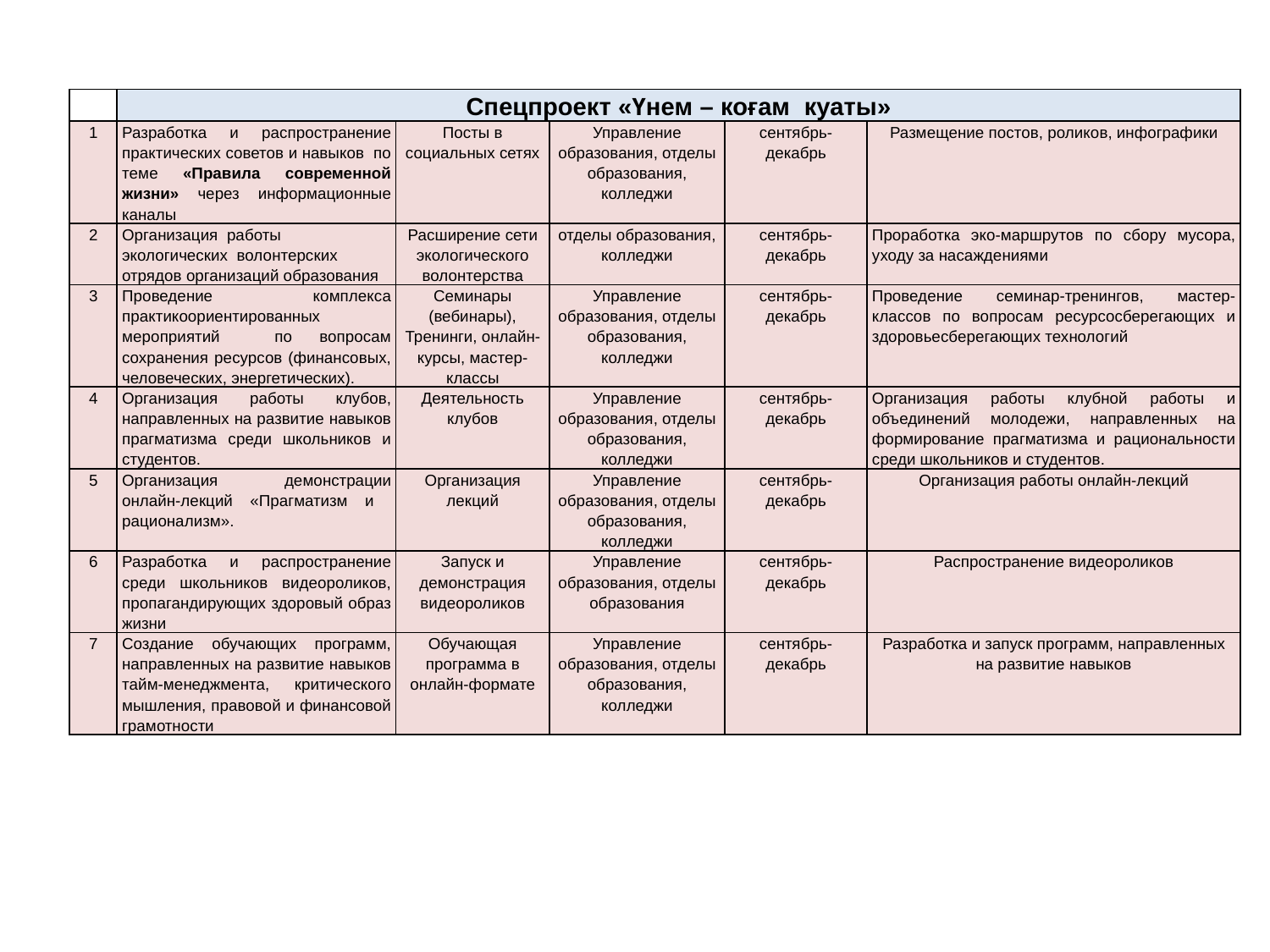

|  | Спецпроект «Үнем – коғам куаты» |  |  |  |  |
| --- | --- | --- | --- | --- | --- |
| 1 | Разработка и распространение практических советов и навыков по теме «Правила современной жизни» через информационные каналы | Посты в социальных сетях | Управление образования, отделы образования, колледжи | сентябрь-декабрь | Размещение постов, роликов, инфографики |
| 2 | Организация работы экологических волонтерских отрядов организаций образования | Расширение сети экологического волонтерства | отделы образования, колледжи | сентябрь-декабрь | Проработка эко-маршрутов по сбору мусора, уходу за насаждениями |
| 3 | Проведение комплекса практикоориентированных мероприятий по вопросам сохранения ресурсов (финансовых, человеческих, энергетических). | Семинары (вебинары), Тренинги, онлайн-курсы, мастер-классы | Управление образования, отделы образования, колледжи | сентябрь-декабрь | Проведение семинар-тренингов, мастер-классов по вопросам ресурсосберегающих и здоровьесберегающих технологий |
| 4 | Организация работы клубов, направленных на развитие навыков прагматизма среди школьников и студентов. | Деятельность клубов | Управление образования, отделы образования, колледжи | сентябрь-декабрь | Организация работы клубной работы и объединений молодежи, направленных на формирование прагматизма и рациональности среди школьников и студентов. |
| 5 | Организация демонстрации онлайн-лекций «Прагматизм и рационализм». | Организация лекций | Управление образования, отделы образования, колледжи | сентябрь-декабрь | Организация работы онлайн-лекций |
| 6 | Разработка и распространение среди школьников видеороликов, пропагандирующих здоровый образ жизни | Запуск и демонстрация видеороликов | Управление образования, отделы образования | сентябрь-декабрь | Распространение видеороликов |
| 7 | Создание обучающих программ, направленных на развитие навыков тайм-менеджмента, критического мышления, правовой и финансовой грамотности | Обучающая программа в онлайн-формате | Управление образования, отделы образования, колледжи | сентябрь-декабрь | Разработка и запуск программ, направленных на развитие навыков |